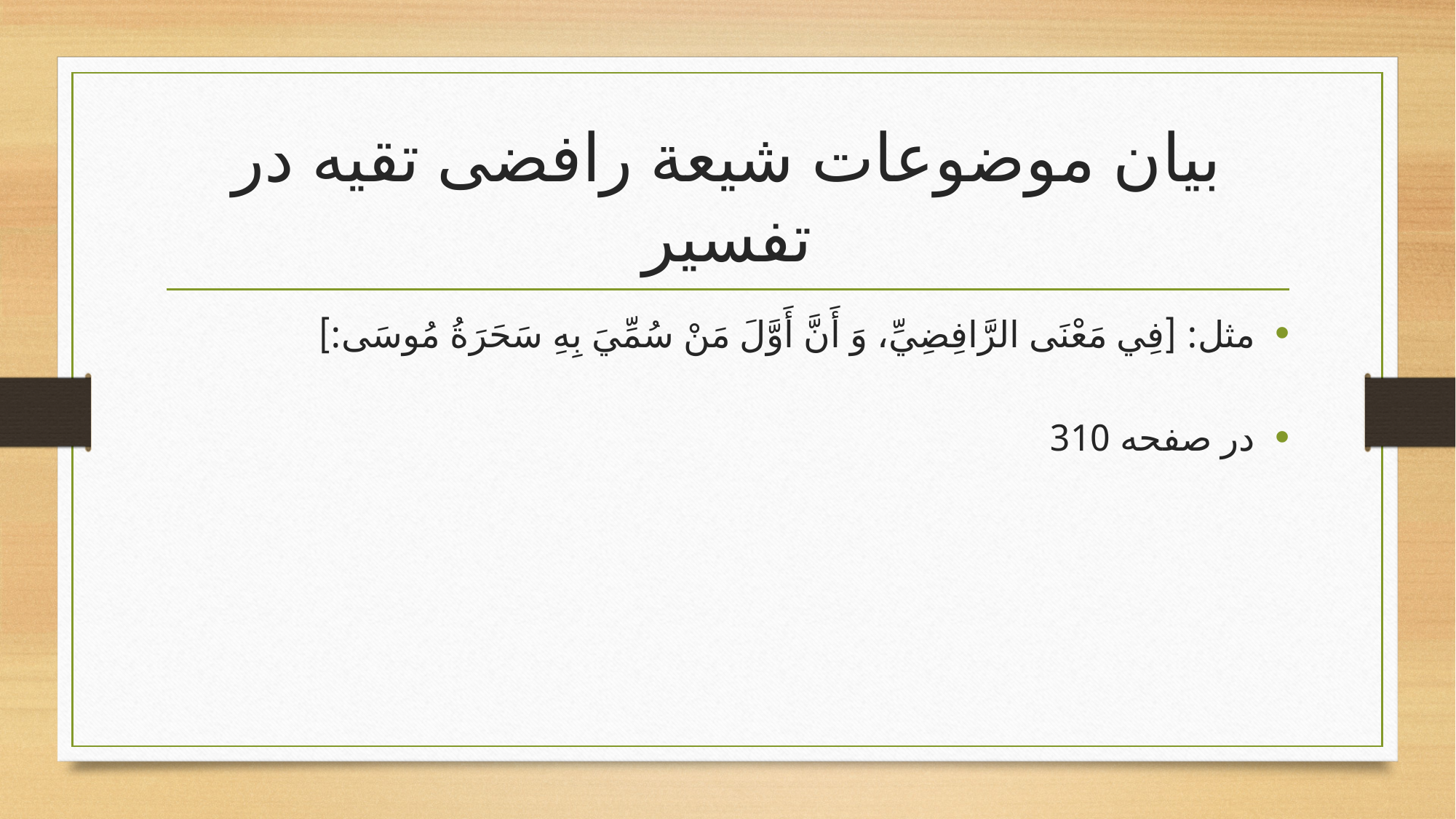

# بیان موضوعات شیعة رافضی تقیه در تفسیر
مثل: [فِي مَعْنَى الرَّافِضِيِّ، وَ أَنَّ أَوَّلَ مَنْ سُمِّيَ بِهِ سَحَرَةُ مُوسَى:]
در صفحه 310